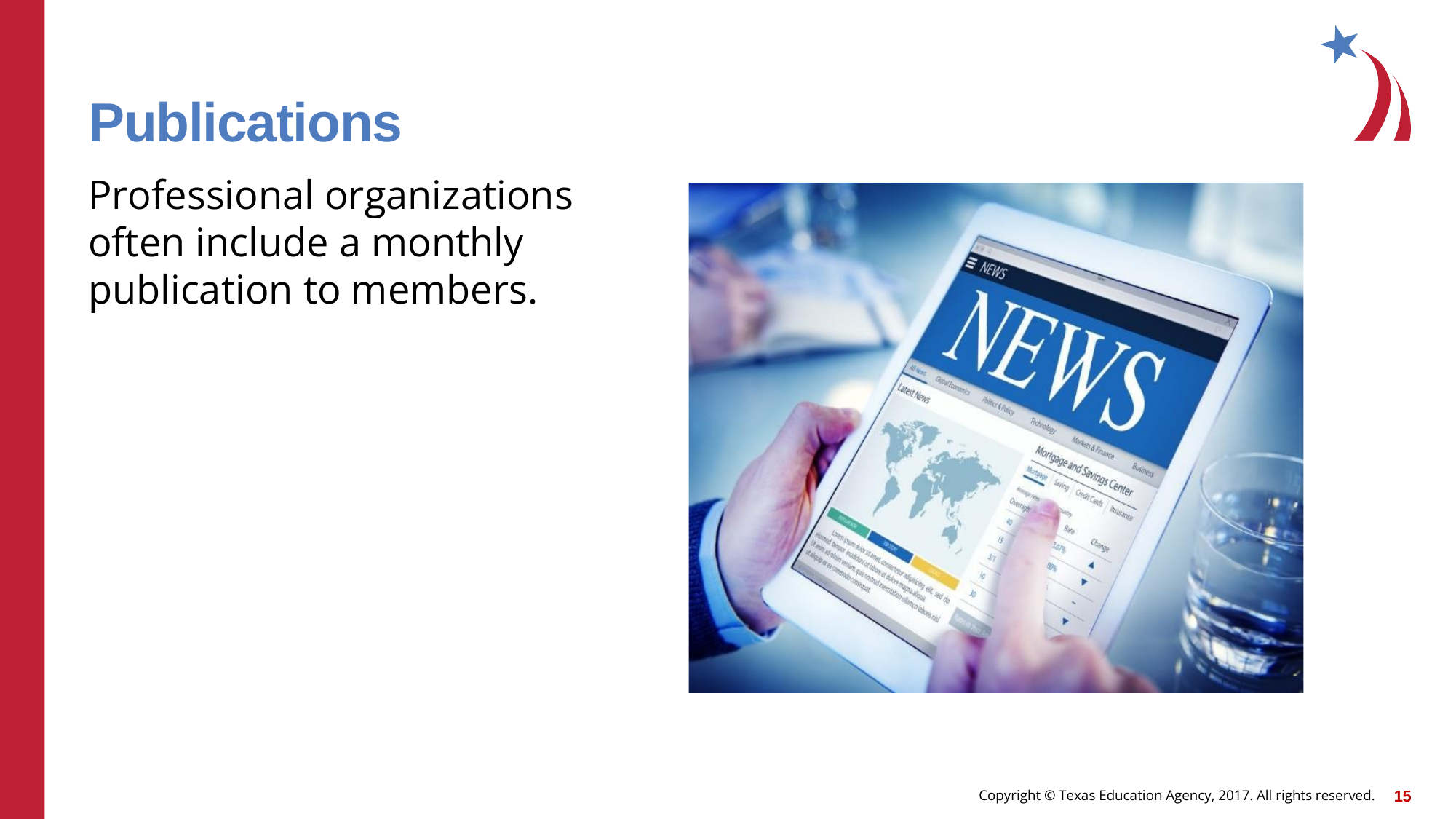

# Publications
Professional organizations often include a monthly publication to members.